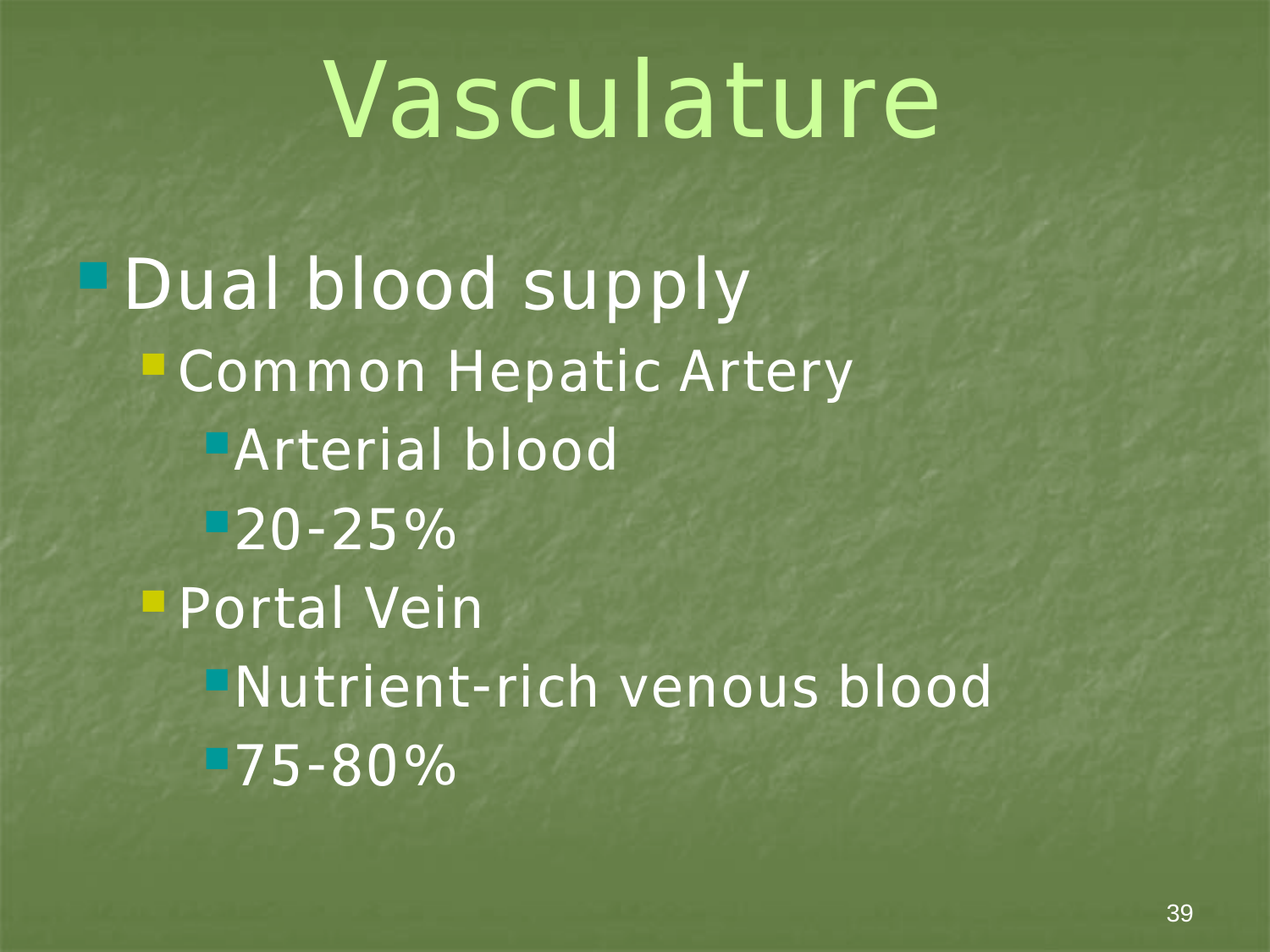

# Vasculature
Dual blood supply
Common Hepatic Artery
Arterial blood
20-25%
Portal Vein
Nutrient-rich venous blood
75-80%
39